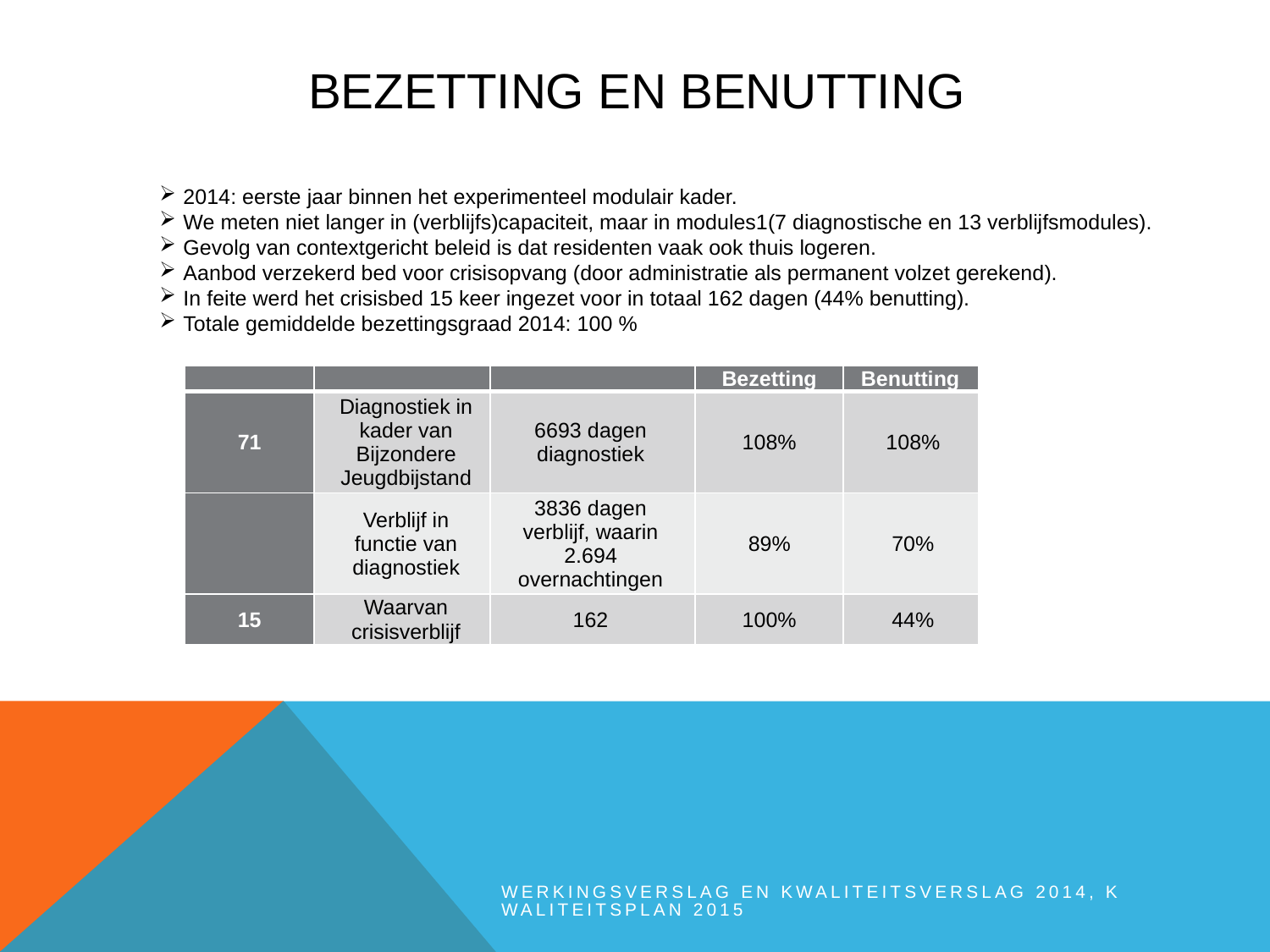

# Bezetting en benutting
2014: eerste jaar binnen het experimenteel modulair kader.
We meten niet langer in (verblijfs)capaciteit, maar in modules1(7 diagnostische en 13 verblijfsmodules).
Gevolg van contextgericht beleid is dat residenten vaak ook thuis logeren.
Aanbod verzekerd bed voor crisisopvang (door administratie als permanent volzet gerekend).
In feite werd het crisisbed 15 keer ingezet voor in totaal 162 dagen (44% benutting).
Totale gemiddelde bezettingsgraad 2014: 100 %
|  |  |  | Bezetting | Benutting |
| --- | --- | --- | --- | --- |
| 71 | Diagnostiek in kader van Bijzondere Jeugdbijstand | 6693 dagen diagnostiek | 108% | 108% |
|  | Verblijf in functie van diagnostiek | 3836 dagen verblijf, waarin 2.694 overnachtingen | 89% | 70% |
| 15 | Waarvan crisisverblijf | 162 | 100% | 44% |
werkingsverslag en kwaliteitsverslag 2014, kwaliteitsplan 2015